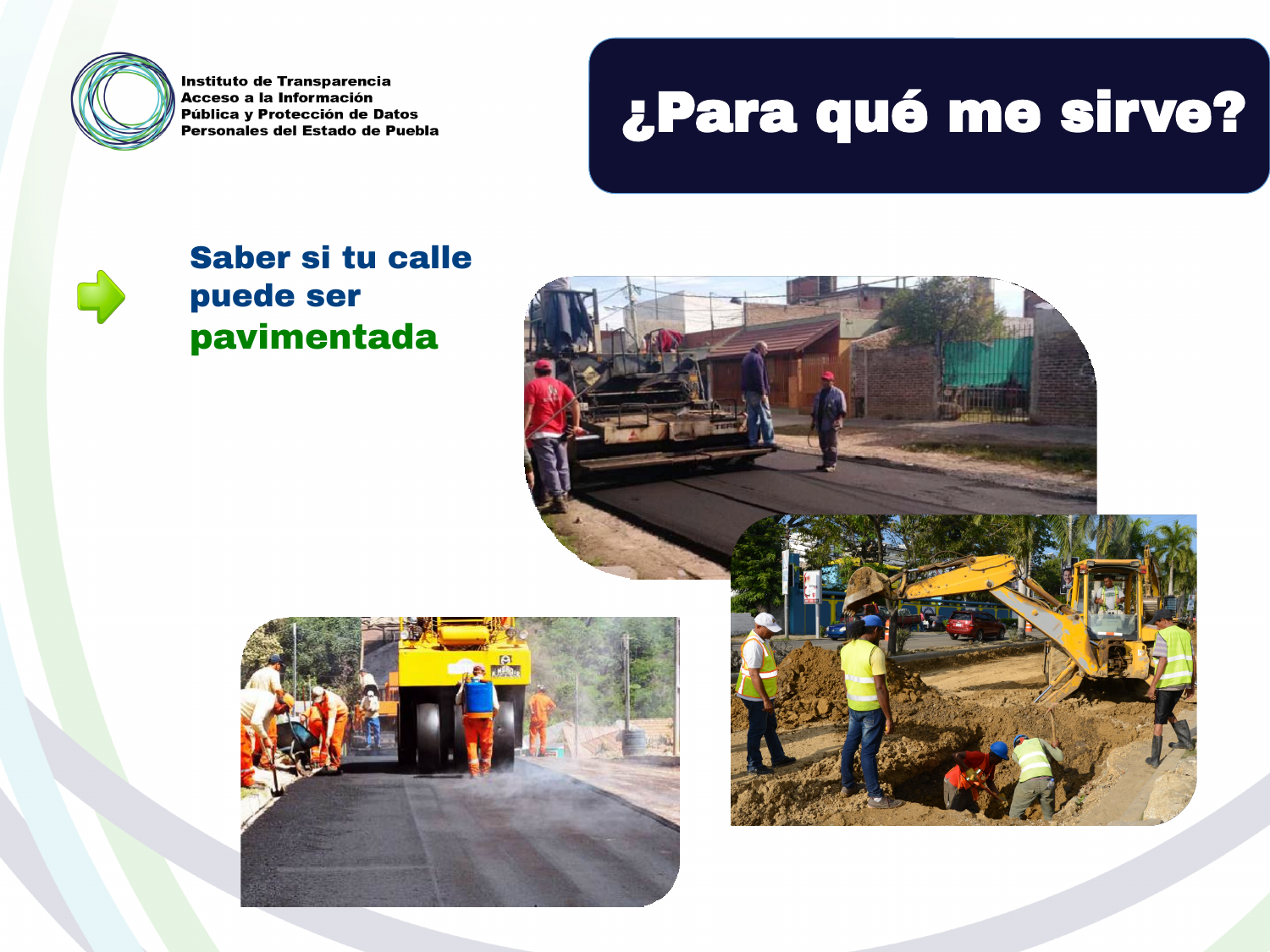

¿Para qué me sirve?
Saber si tu calle
puede ser
pavimentada